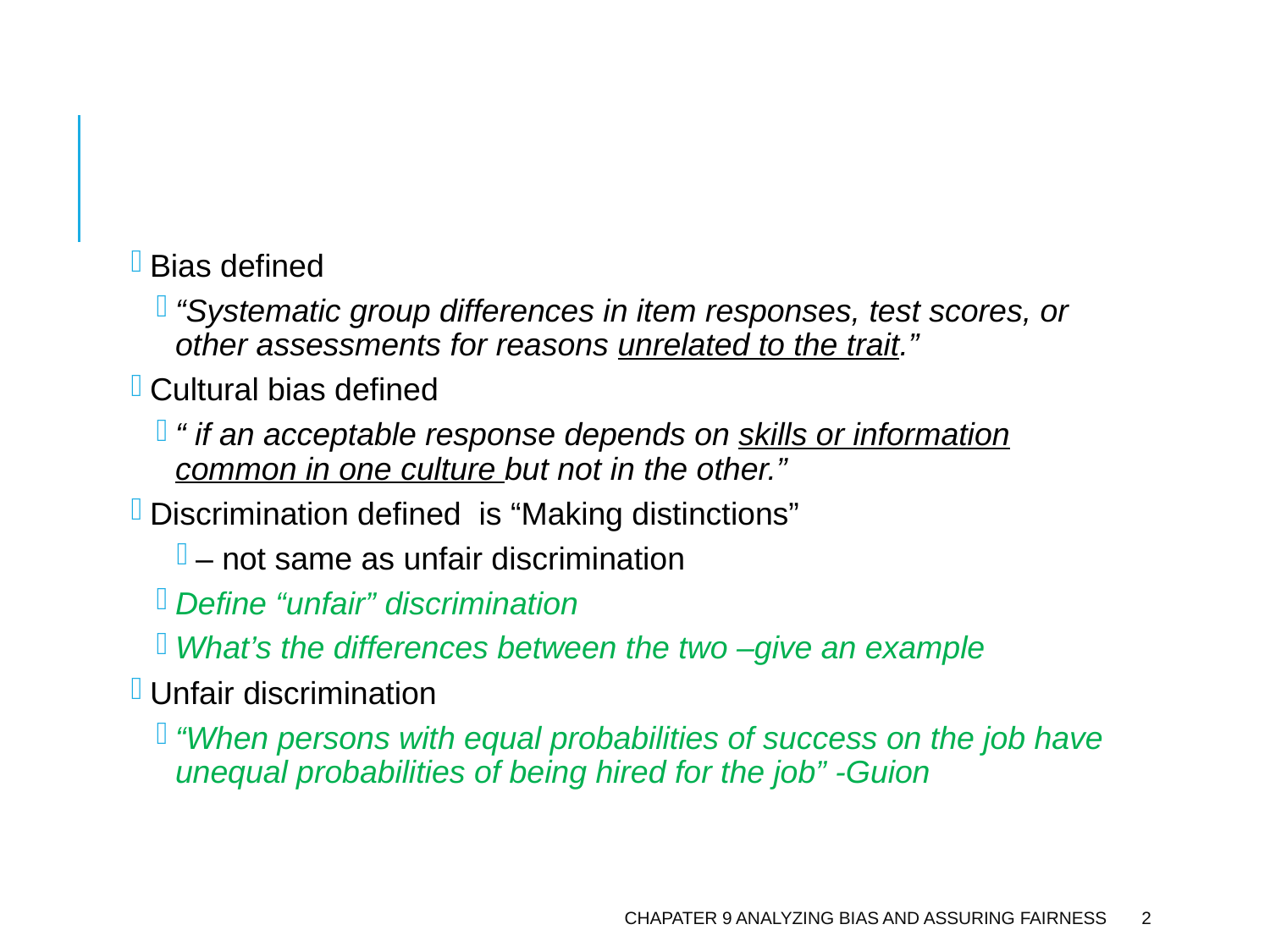

#
Bias defined
“Systematic group differences in item responses, test scores, or other assessments for reasons unrelated to the trait.”
Cultural bias defined
“ if an acceptable response depends on skills or information common in one culture but not in the other.”
Discrimination defined  is “Making distinctions”
– not same as unfair discrimination
Define “unfair” discrimination
What’s the differences between the two –give an example
Unfair discrimination
“When persons with equal probabilities of success on the job have unequal probabilities of being hired for the job” -Guion

Chapater 9 Analyzing Bias and Assuring Fairness
2